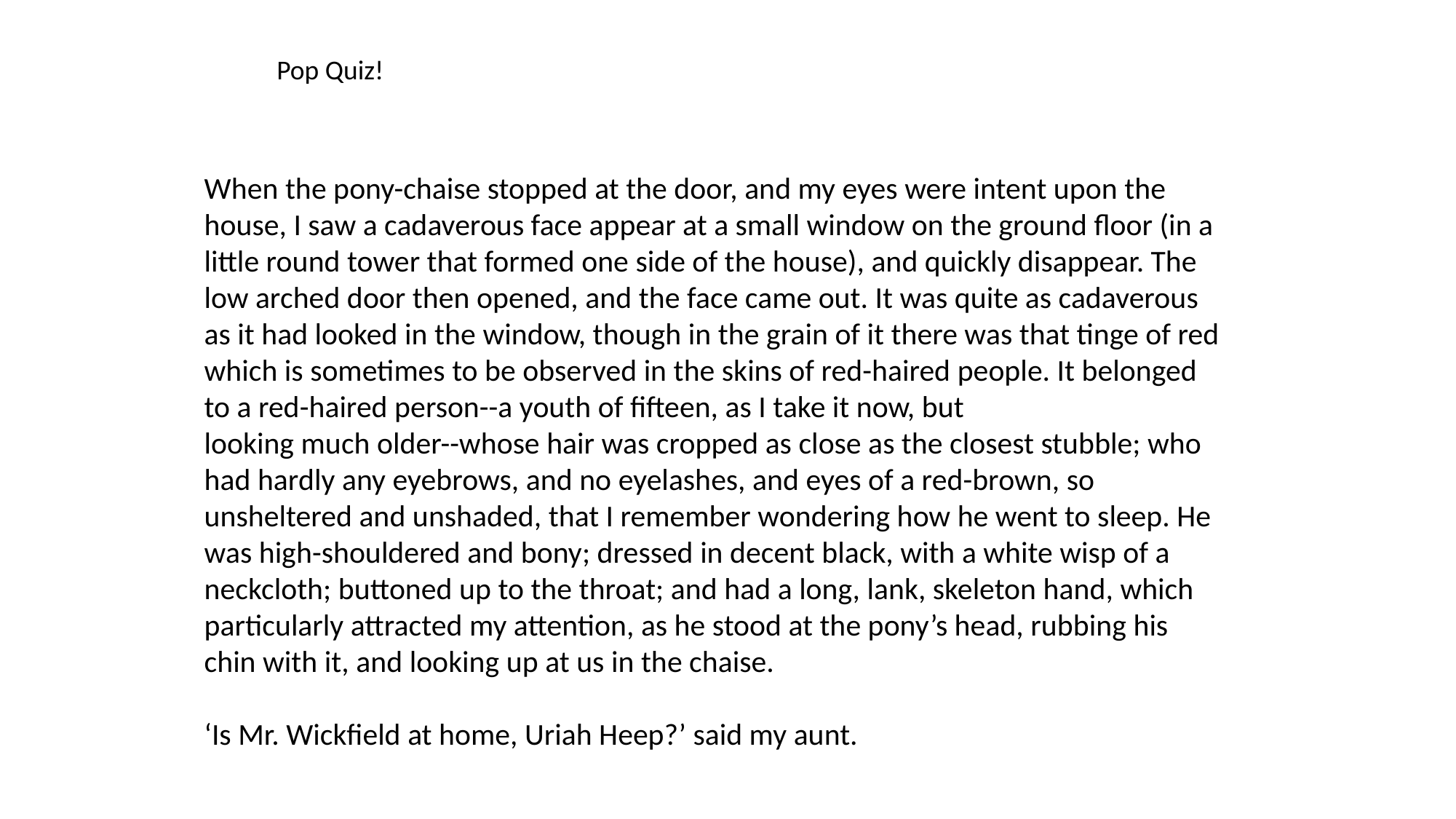

Pop Quiz!
When the pony-chaise stopped at the door, and my eyes were intent upon the house, I saw a cadaverous face appear at a small window on the ground floor (in a little round tower that formed one side of the house), and quickly disappear. The low arched door then opened, and the face came out. It was quite as cadaverous as it had looked in the window, though in the grain of it there was that tinge of red which is sometimes to be observed in the skins of red-haired people. It belonged
to a red-haired person--a youth of fifteen, as I take it now, but
looking much older--whose hair was cropped as close as the closest stubble; who had hardly any eyebrows, and no eyelashes, and eyes of a red-brown, so unsheltered and unshaded, that I remember wondering how he went to sleep. He was high-shouldered and bony; dressed in decent black, with a white wisp of a neckcloth; buttoned up to the throat; and had a long, lank, skeleton hand, which particularly attracted my attention, as he stood at the pony’s head, rubbing his chin with it, and looking up at us in the chaise.

‘Is Mr. Wickfield at home, Uriah Heep?’ said my aunt.